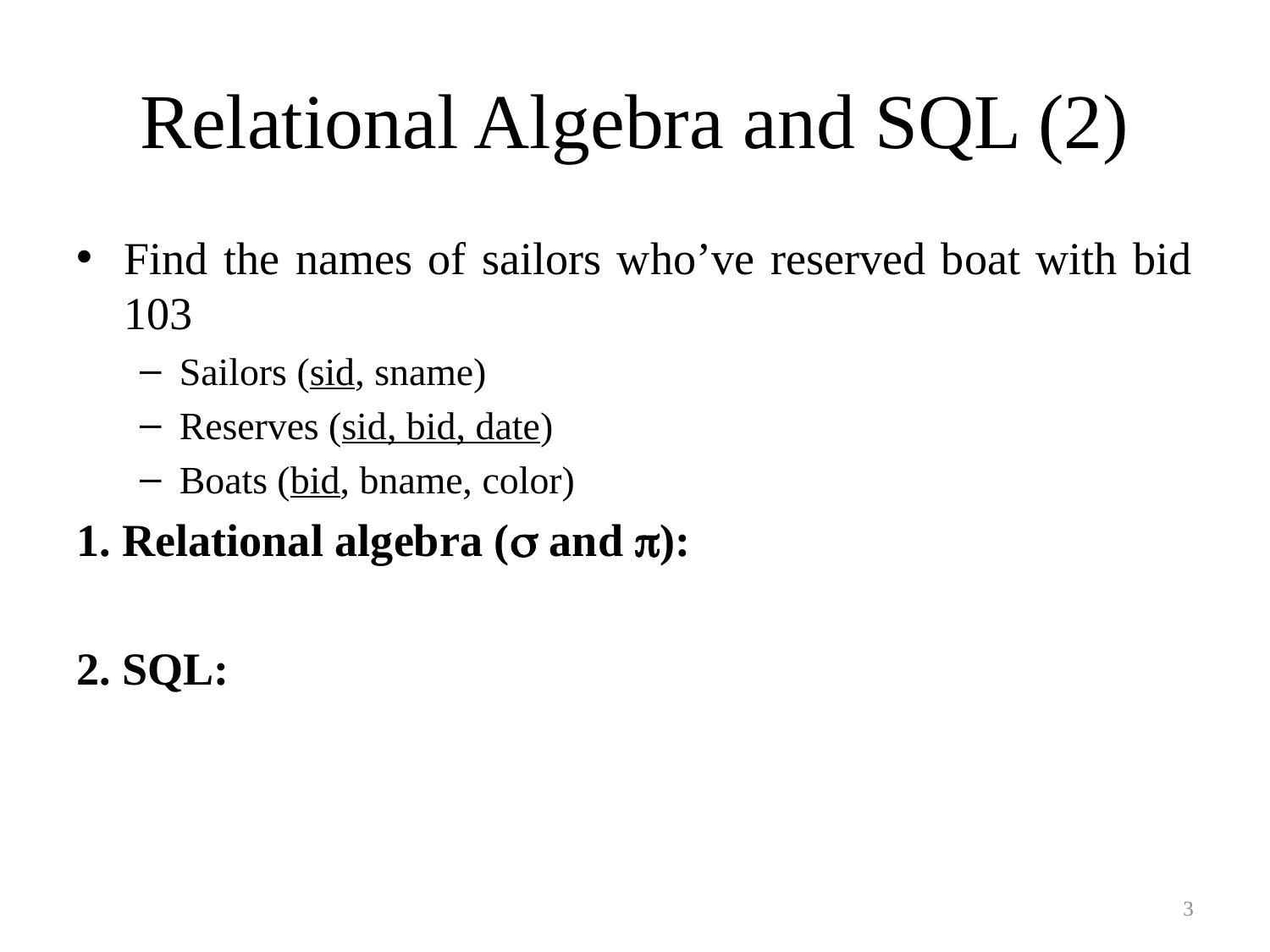

# Relational Algebra and SQL (2)
Find the names of sailors who’ve reserved boat with bid 103
Sailors (sid, sname)
Reserves (sid, bid, date)
Boats (bid, bname, color)
1. Relational algebra (σ and π):

2. SQL:
3